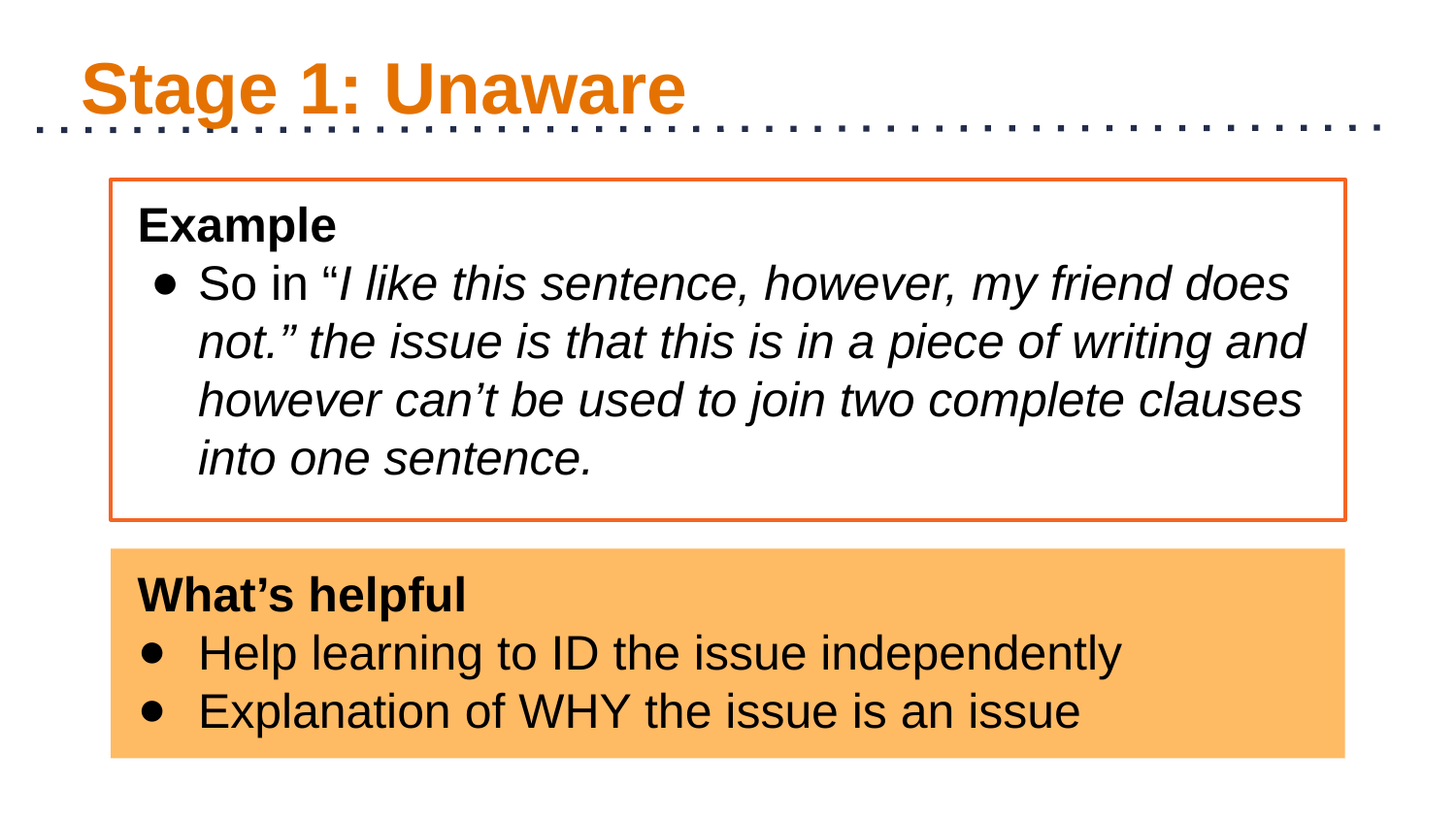

# Stage 1: Unaware
Example
So in “I like this sentence, however, my friend does not.” the issue is that this is in a piece of writing and however can’t be used to join two complete clauses into one sentence.
What’s helpful
Help learning to ID the issue independently
Explanation of WHY the issue is an issue